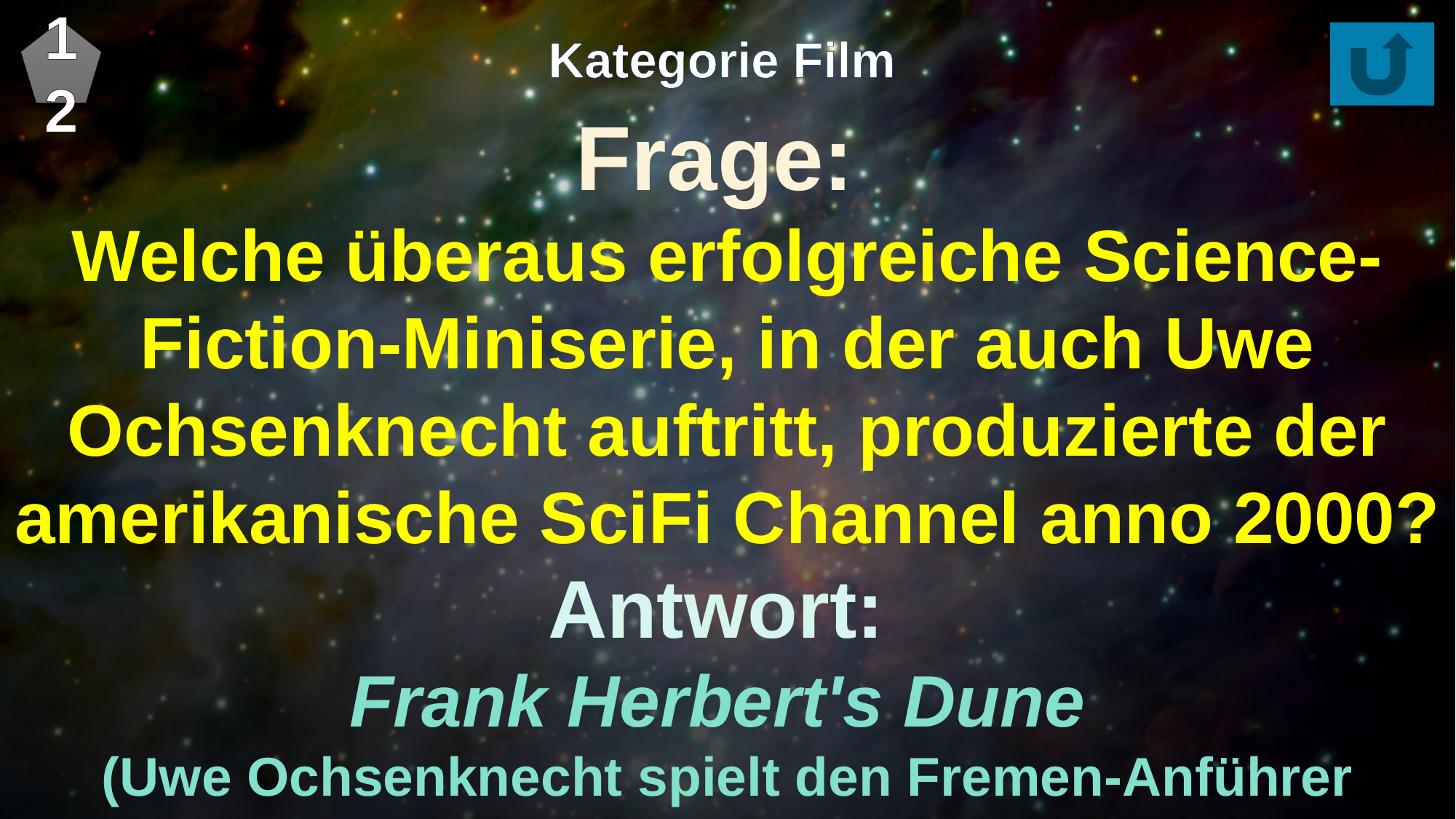

12
Kategorie Film

Frage:
Welche überaus erfolgreiche Science-Fiction-Miniserie, in der auch Uwe Ochsenknecht auftritt, produzierte der amerikanische SciFi Channel anno 2000?
Antwort:
Frank Herbert's Dune
(Uwe Ochsenknecht spielt den Fremen-Anführer Stilgar)